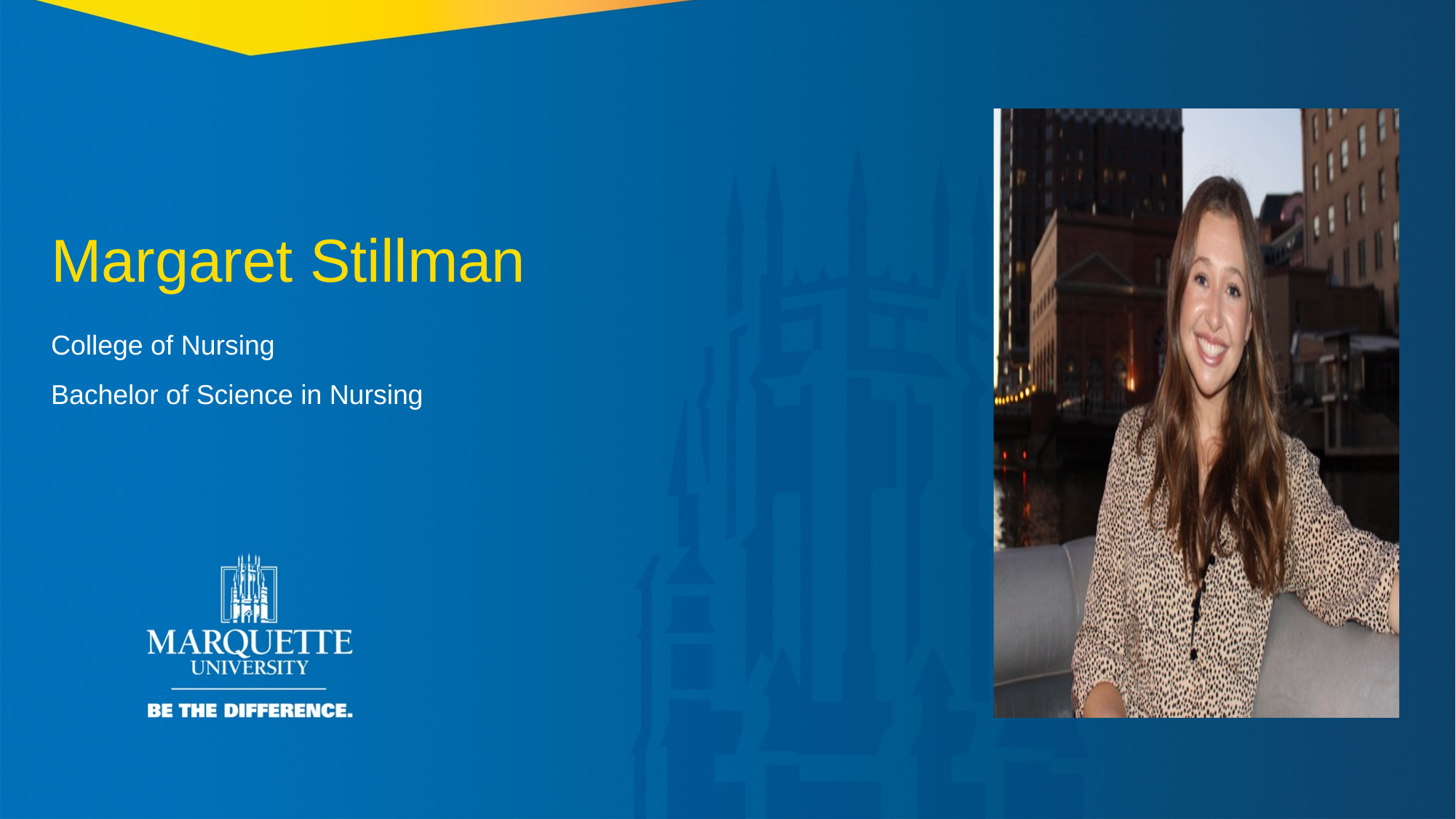

Margaret Stillman
College of Nursing
Bachelor of Science in Nursing